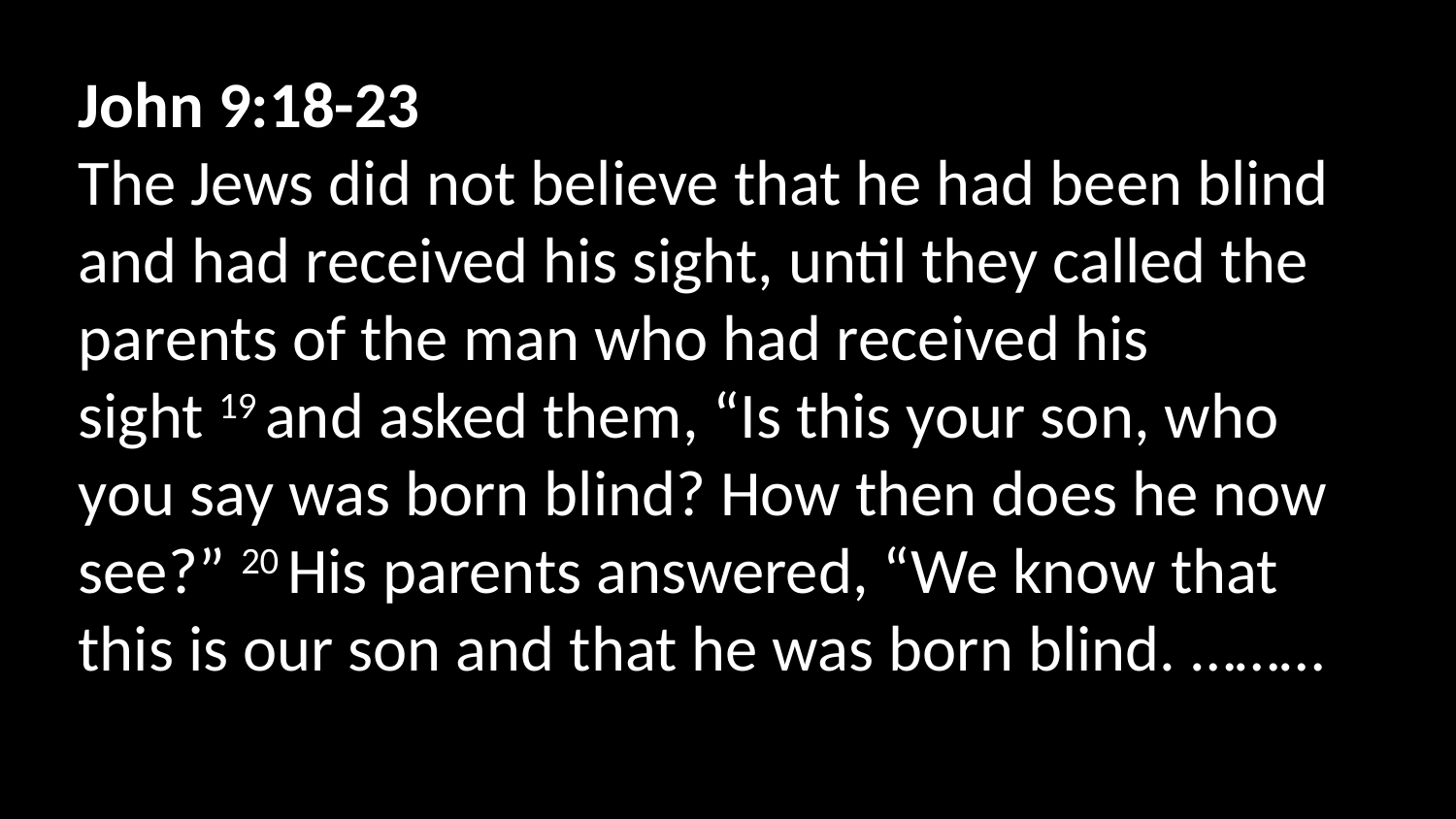

John 9:18-23
The Jews did not believe that he had been blind and had received his sight, until they called the parents of the man who had received his sight 19 and asked them, “Is this your son, who you say was born blind? How then does he now see?” 20 His parents answered, “We know that this is our son and that he was born blind. ………